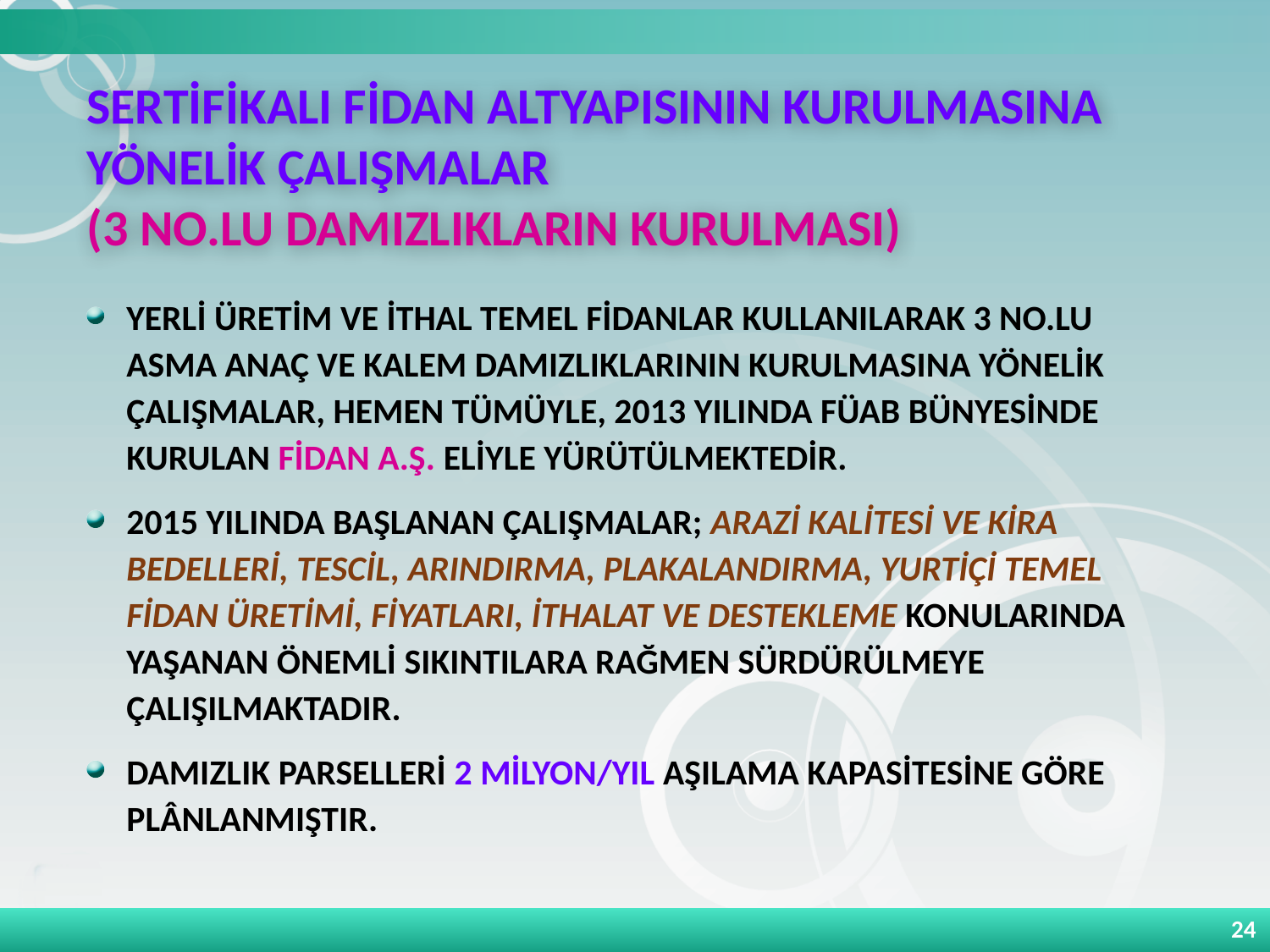

# SERTİFİKALI FİDAN ALTYAPISININ KURULMASINA YÖNELİK ÇALIŞMALAR (3 NO.LU DAMIZLIKLARIN KURULMASI)
YERLİ ÜRETİM VE İTHAL TEMEL FİDANLAR KULLANILARAK 3 NO.LU ASMA ANAÇ VE KALEM DAMIZLIKLARININ KURULMASINA YÖNELİK ÇALIŞMALAR, HEMEN TÜMÜYLE, 2013 YILINDA FÜAB BÜNYESİNDE KURULAN FİDAN A.Ş. ELİYLE YÜRÜTÜLMEKTEDİR.
2015 YILINDA BAŞLANAN ÇALIŞMALAR; ARAZİ KALİTESİ VE KİRA BEDELLERİ, TESCİL, ARINDIRMA, PLAKALANDIRMA, YURTİÇİ TEMEL FİDAN ÜRETİMİ, FİYATLARI, İTHALAT VE DESTEKLEME KONULARINDA YAŞANAN ÖNEMLİ SIKINTILARA RAĞMEN SÜRDÜRÜLMEYE ÇALIŞILMAKTADIR.
DAMIZLIK PARSELLERİ 2 MİLYON/YIL AŞILAMA KAPASİTESİNE GÖRE PLÂNLANMIŞTIR.
24